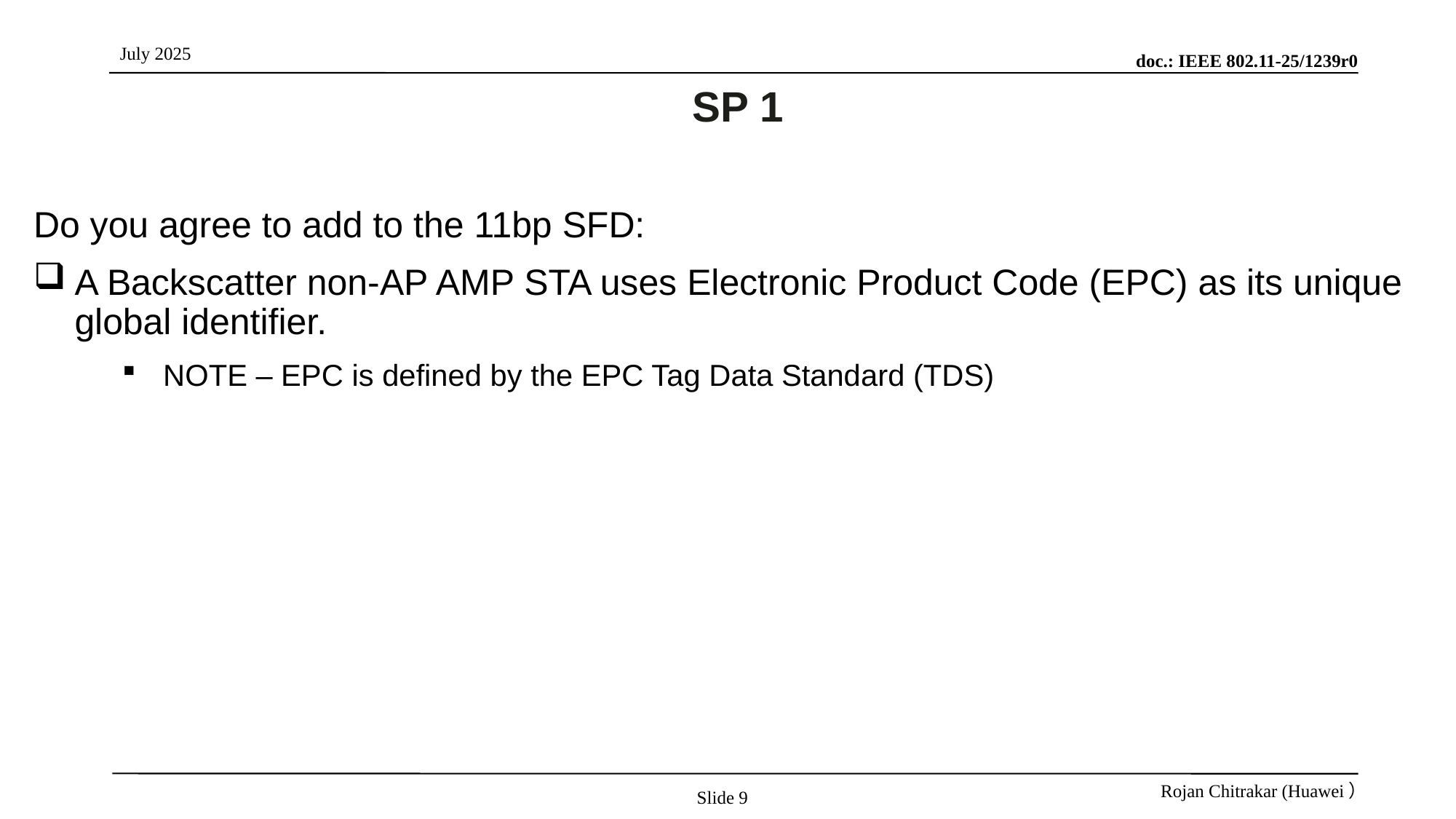

# SP 1
Do you agree to add to the 11bp SFD:
	A Backscatter non-AP AMP STA uses Electronic Product Code (EPC) as its unique global identifier.
NOTE – EPC is defined by the EPC Tag Data Standard (TDS)
Slide 9